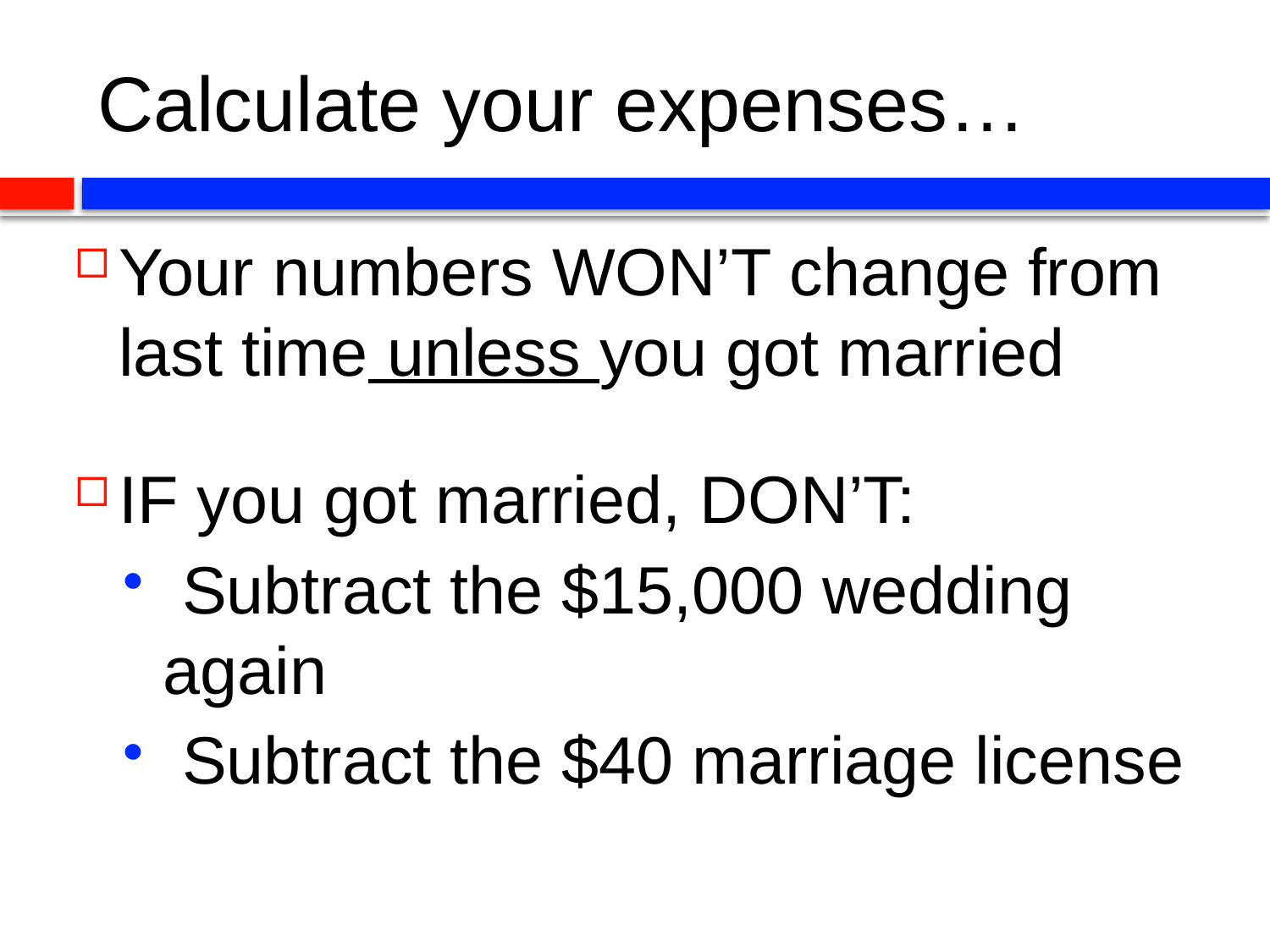

# Calculate your expenses…
Your numbers WON’T change from last time unless you got married

IF you got married, DON’T:
 Subtract the $15,000 wedding again
 Subtract the $40 marriage license